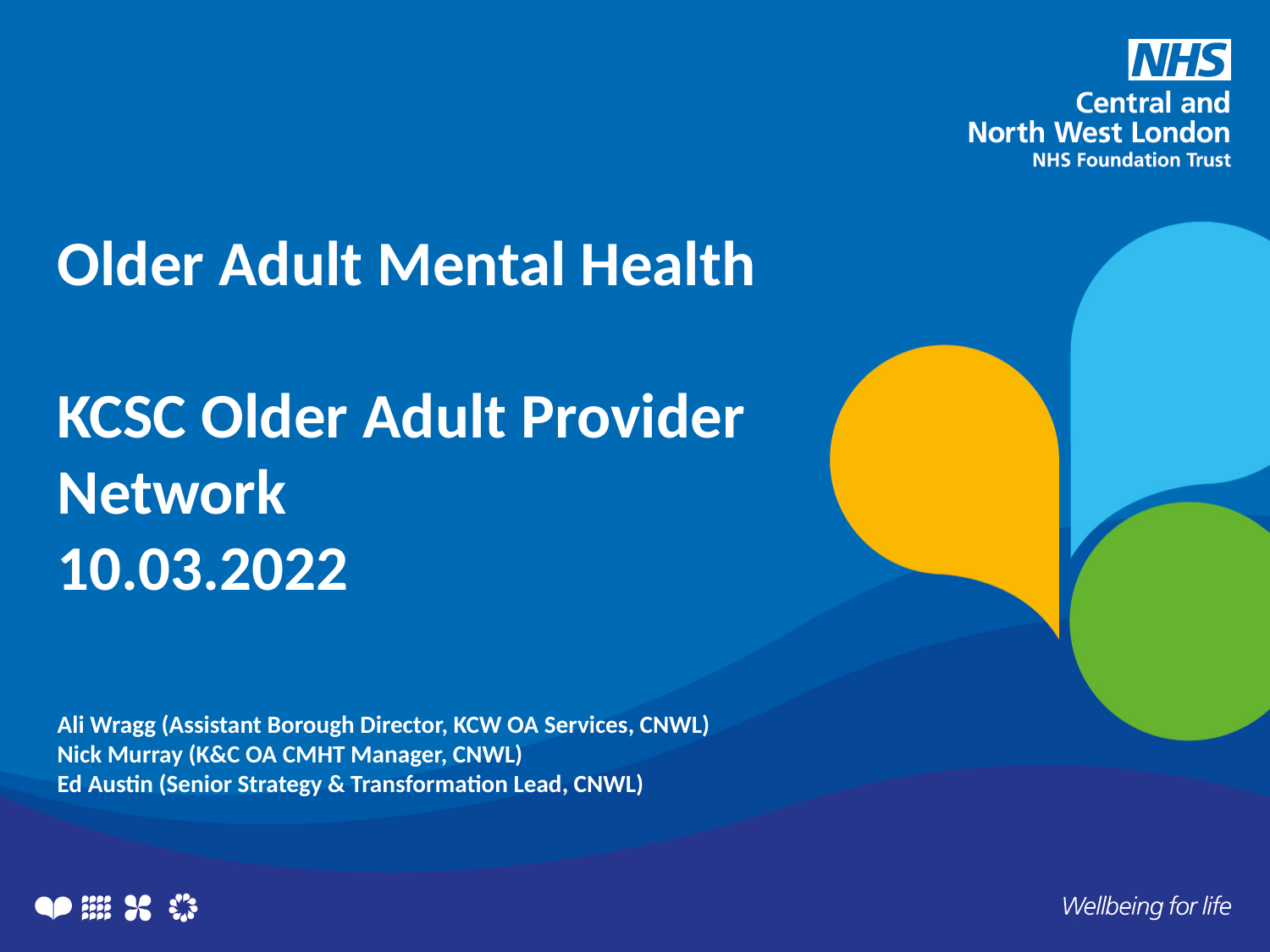

Older Adult Mental Health

KCSC Older Adult Provider Network
10.03.2022

Ali Wragg (Assistant Borough Director, KCW OA Services, CNWL)
Nick Murray (K&C OA CMHT Manager, CNWL)
Ed Austin (Senior Strategy & Transformation Lead, CNWL)